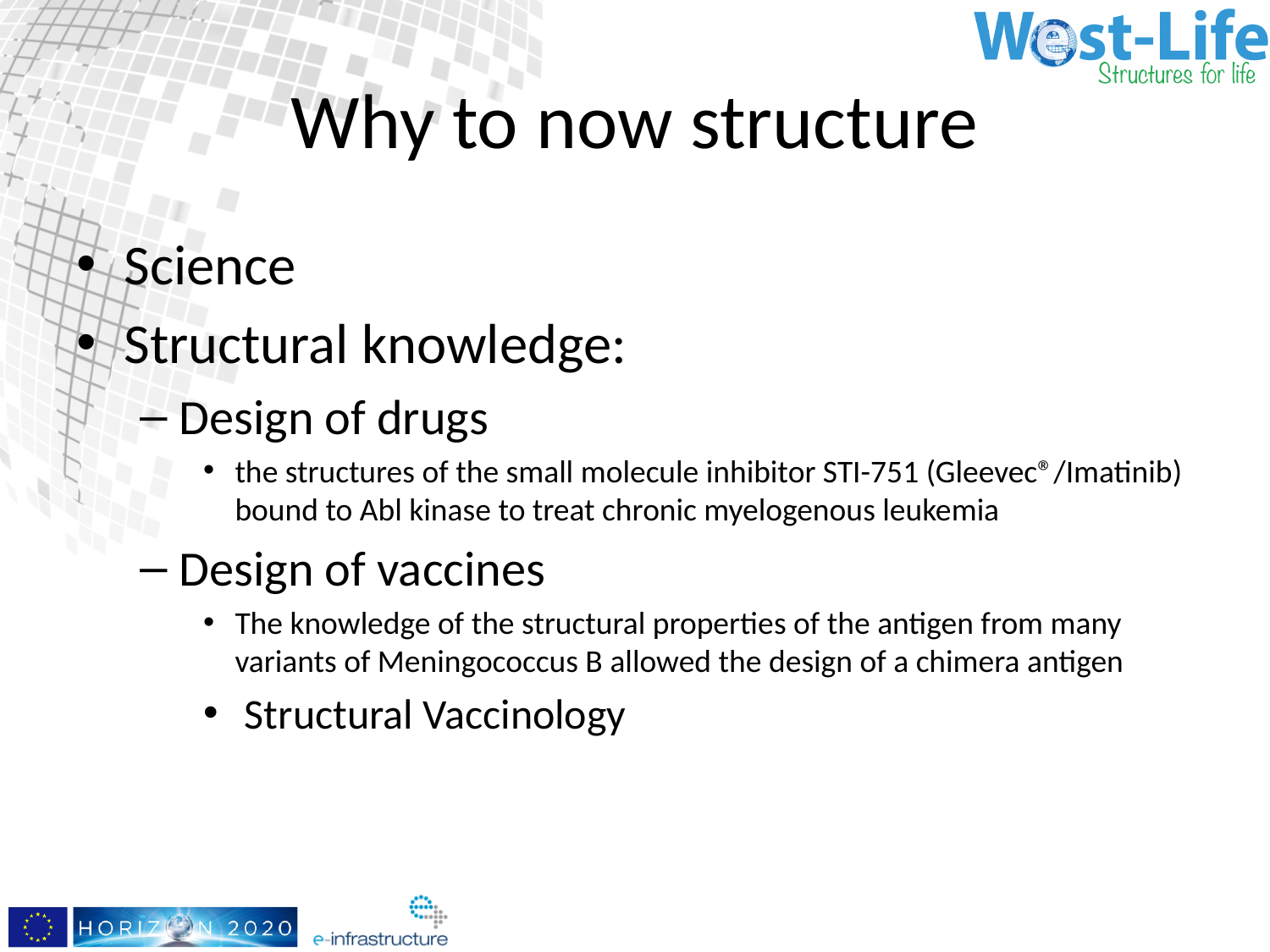

# Why to now structure
Science
Structural knowledge:
Design of drugs
the structures of the small molecule inhibitor STI-751 (Gleevec®/Imatinib) bound to Abl kinase to treat chronic myelogenous leukemia
Design of vaccines
The knowledge of the structural properties of the antigen from many variants of Meningococcus B allowed the design of a chimera antigen
 Structural Vaccinology